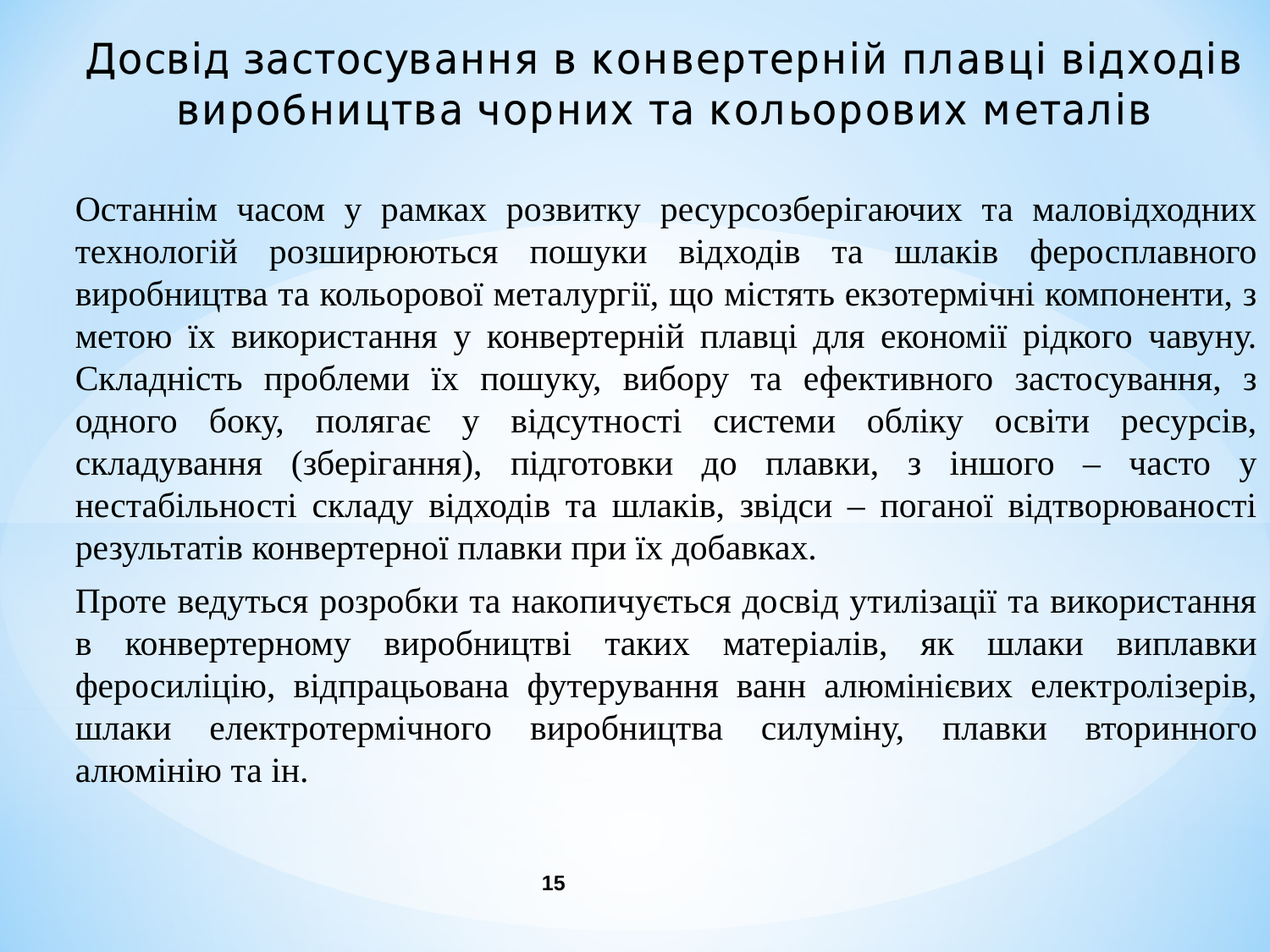

Досвід застосування в конвертерній плавці відходів виробництва чорних та кольорових металів

Останнім часом у рамках розвитку ресурсозберігаючих та маловідходних технологій розширюються пошуки відходів та шлаків феросплавного виробництва та кольорової металургії, що містять екзотермічні компоненти, з метою їх використання у конвертерній плавці для економії рідкого чавуну. Складність проблеми їх пошуку, вибору та ефективного застосування, з одного боку, полягає у відсутності системи обліку освіти ресурсів, складування (зберігання), підготовки до плавки, з іншого – часто у нестабільності складу відходів та шлаків, звідси – поганої відтворюваності результатів конвертерної плавки при їх добавках.
Проте ведуться розробки та накопичується досвід утилізації та використання в конвертерному виробництві таких матеріалів, як шлаки виплавки феросиліцію, відпрацьована футерування ванн алюмінієвих електролізерів, шлаки електротермічного виробництва силуміну, плавки вторинного алюмінію та ін.
15